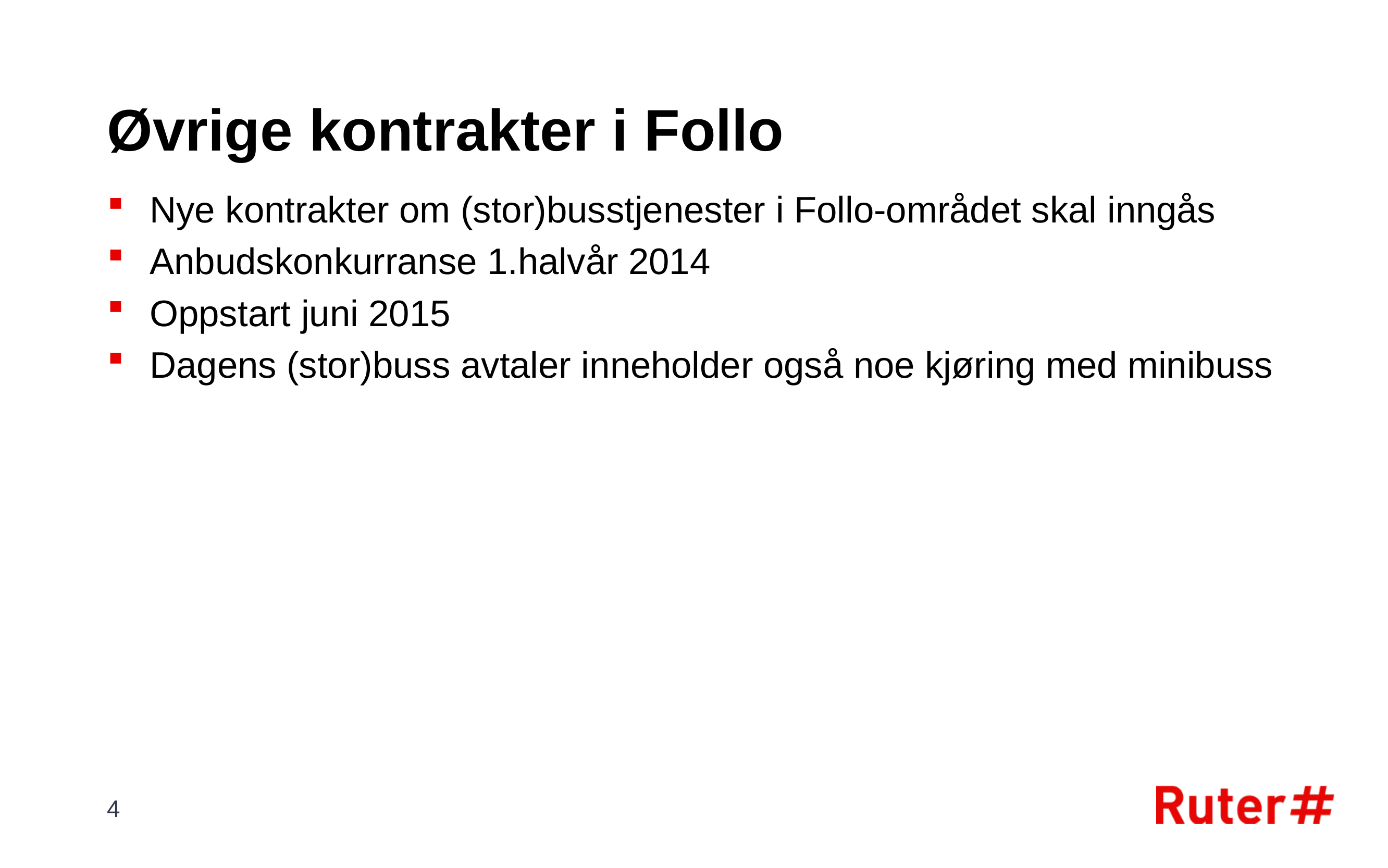

# Øvrige kontrakter i Follo
Nye kontrakter om (stor)busstjenester i Follo-området skal inngås
Anbudskonkurranse 1.halvår 2014
Oppstart juni 2015
Dagens (stor)buss avtaler inneholder også noe kjøring med minibuss
4